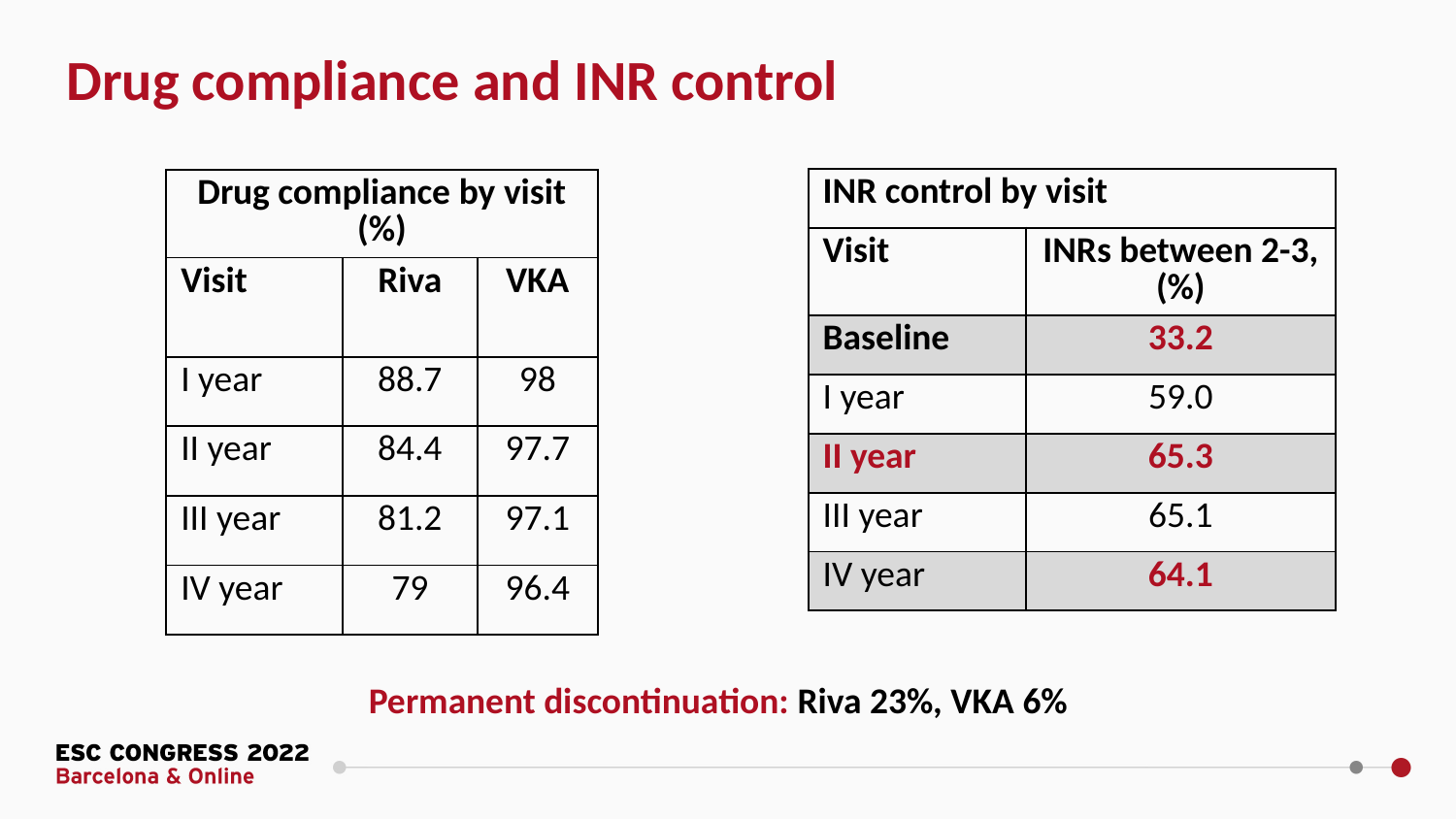

Drug compliance and INR control
| INR control by visit |  |
| --- | --- |
| Visit | INRs between 2-3, (%) |
| Baseline | 33.2 |
| I year | 59.0 |
| II year | 65.3 |
| III year | 65.1 |
| IV year | 64.1 |
| Drug compliance by visit (%) | Rivaroxaban (n=2275) | VKA (n=2258) |
| --- | --- | --- |
| Visit | Riva | VKA |
| I year | 88.7 | 98 |
| II year | 84.4 | 97.7 |
| III year | 81.2 | 97.1 |
| IV year | 79 | 96.4 |
Permanent discontinuation: Riva 23%, VKA 6%